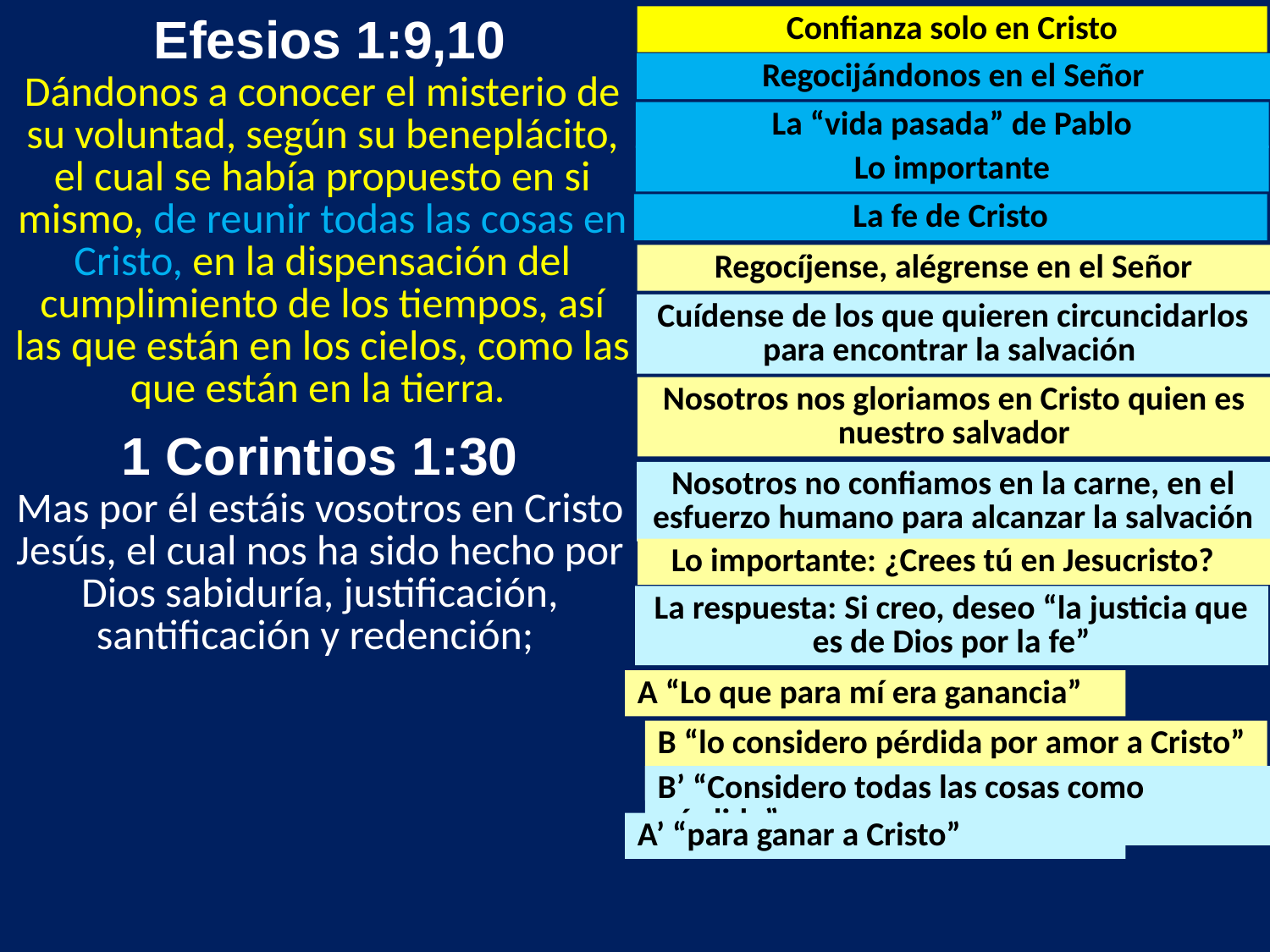

Efesios 1:9,10
Confianza solo en Cristo
Regocijándonos en el Señor
Dándonos a conocer el misterio de su voluntad, según su beneplácito, el cual se había propuesto en si mismo, de reunir todas las cosas en Cristo, en la dispensación del cumplimiento de los tiempos, así las que están en los cielos, como las que están en la tierra.
La “vida pasada” de Pablo
Lo importante
La fe de Cristo
Regocíjense, alégrense en el Señor
Cuídense de los que quieren circuncidarlos para encontrar la salvación
Nosotros nos gloriamos en Cristo quien es nuestro salvador
1 Corintios 1:30
Nosotros no confiamos en la carne, en el esfuerzo humano para alcanzar la salvación
Mas por él estáis vosotros en Cristo Jesús, el cual nos ha sido hecho por Dios sabiduría, justificación, santificación y redención;
Lo importante: ¿Crees tú en Jesucristo?
La respuesta: Si creo, deseo “la justicia que es de Dios por la fe”
A “Lo que para mí era ganancia”
B “lo considero pérdida por amor a Cristo”
B’ “Considero todas las cosas como pérdida”
A’ “para ganar a Cristo”